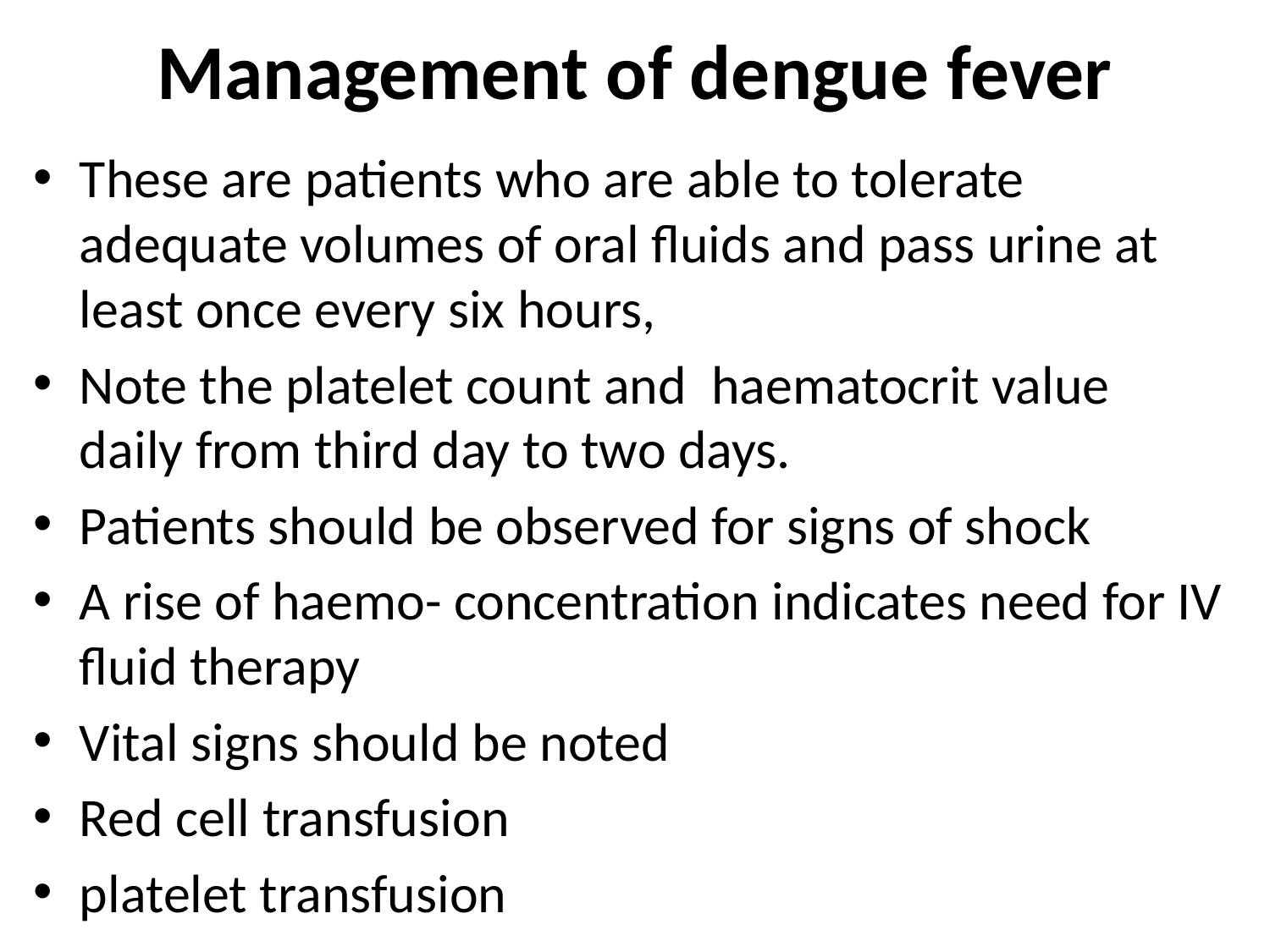

# Management of dengue fever
These are patients who are able to tolerate adequate volumes of oral fluids and pass urine at least once every six hours,
Note the platelet count and  haematocrit value daily from third day to two days.
Patients should be observed for signs of shock
A rise of haemo- concentration indicates need for IV fluid therapy
Vital signs should be noted
Red cell transfusion
platelet transfusion